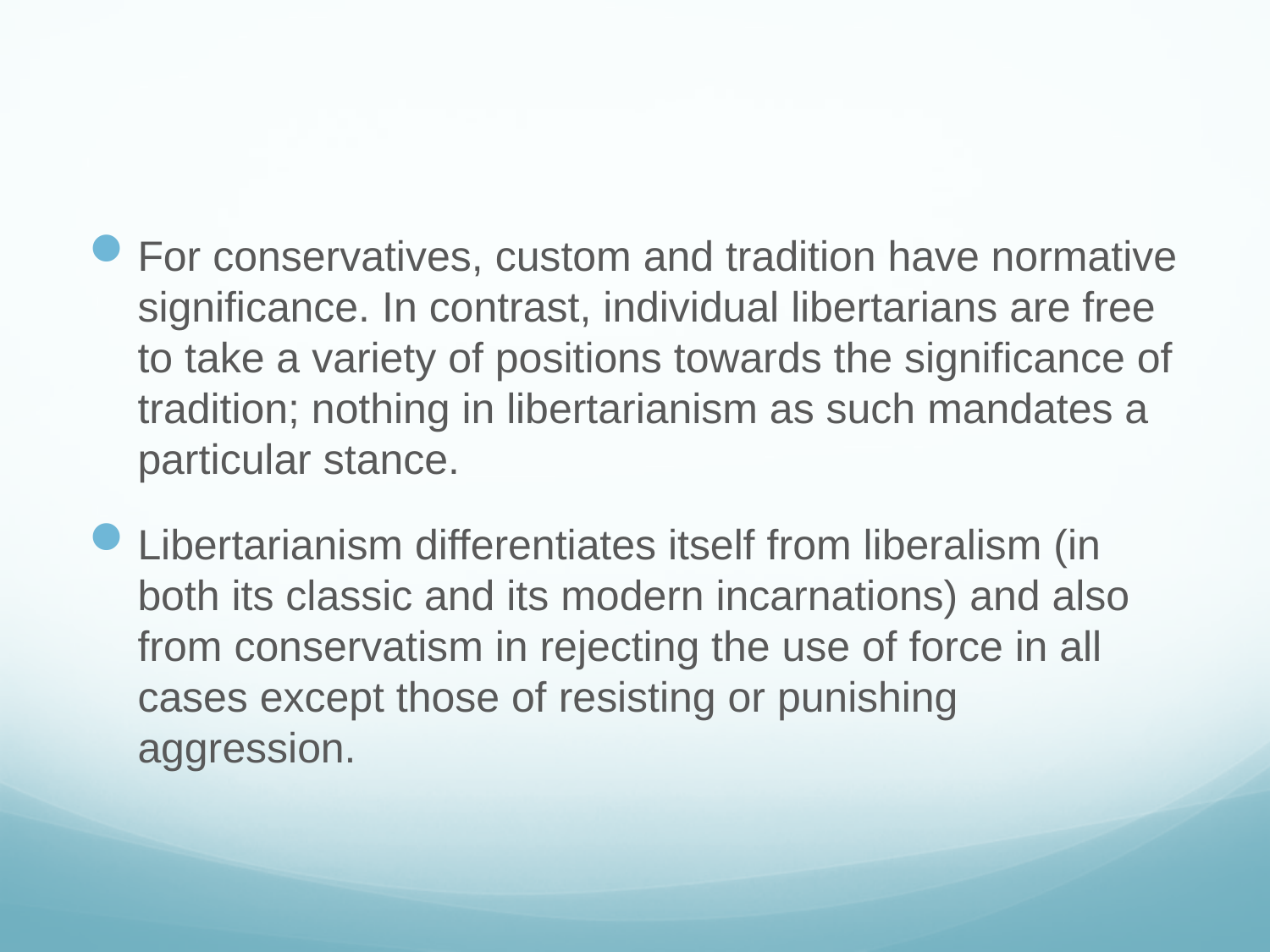

#
For conservatives, custom and tradition have normative significance. In contrast, individual libertarians are free to take a variety of positions towards the significance of tradition; nothing in libertarianism as such mandates a particular stance.
Libertarianism differentiates itself from liberalism (in both its classic and its modern incarnations) and also from conservatism in rejecting the use of force in all cases except those of resisting or punishing aggression.